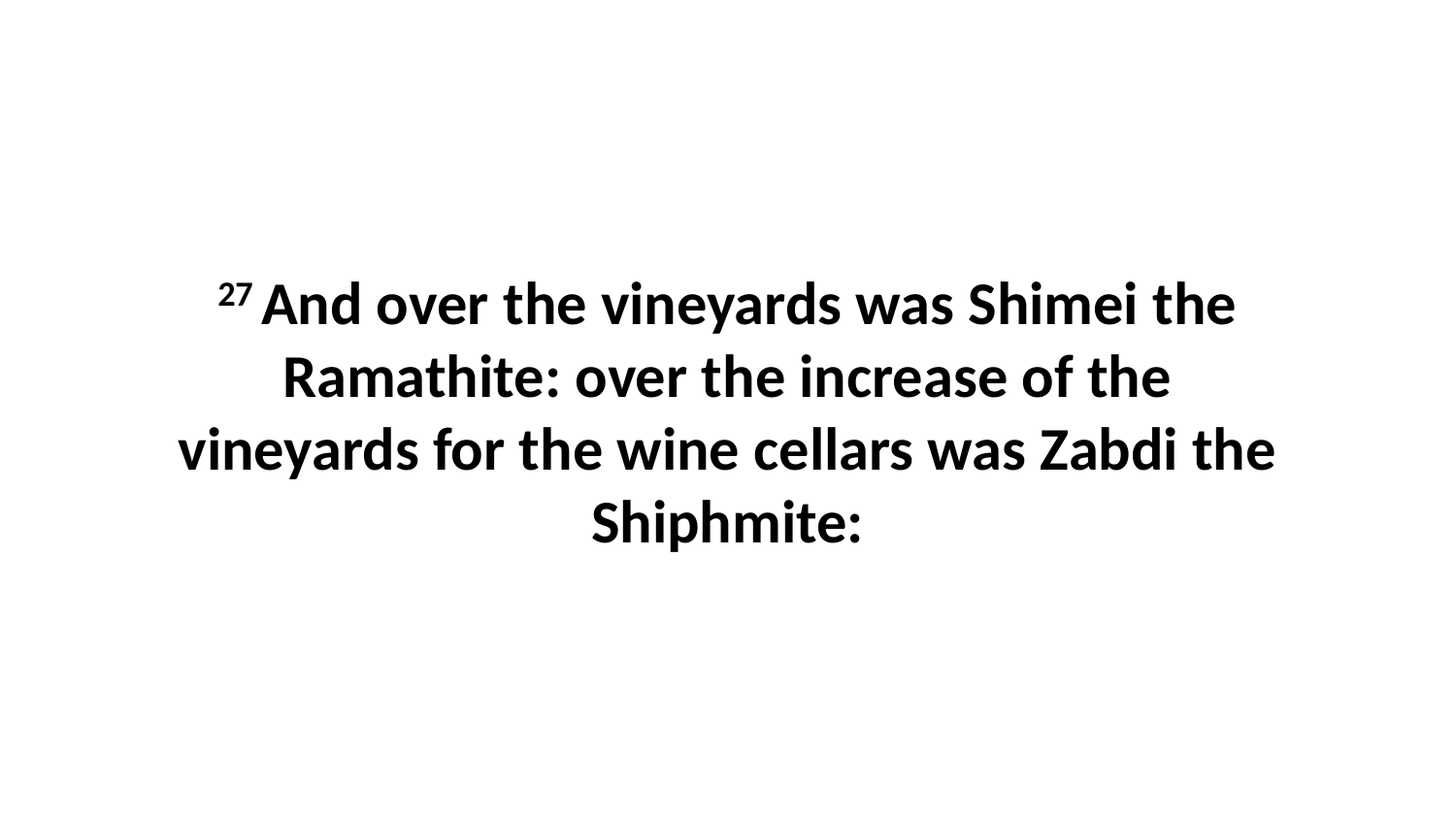

27 And over the vineyards was Shimei the Ramathite: over the increase of the vineyards for the wine cellars was Zabdi the Shiphmite: